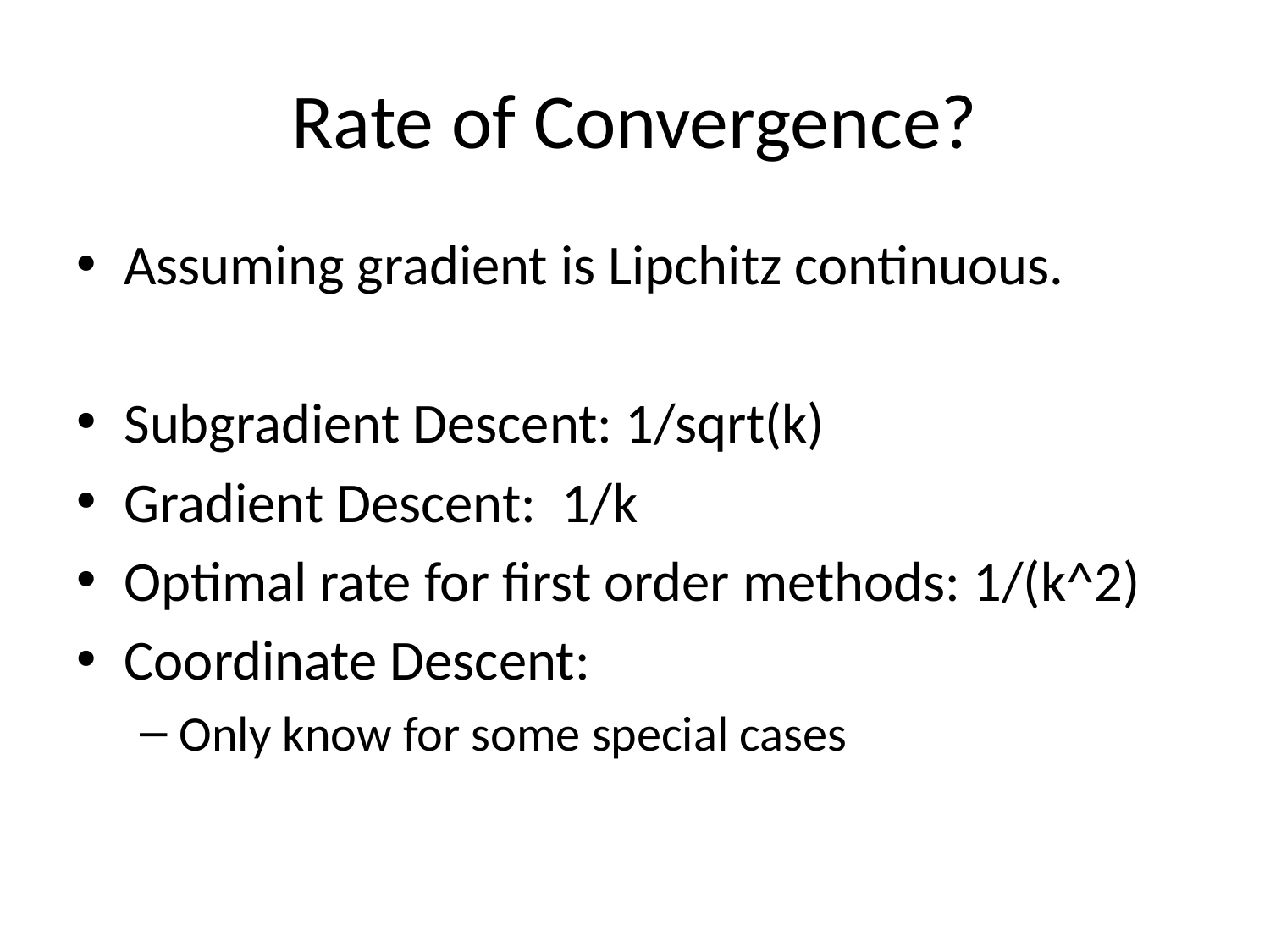

# Rate of Convergence?
Assuming gradient is Lipchitz continuous.

Subgradient Descent: 1/sqrt(k)
Gradient Descent:  1/k
Optimal rate for first order methods: 1/(k^2)
Coordinate Descent:
Only know for some special cases